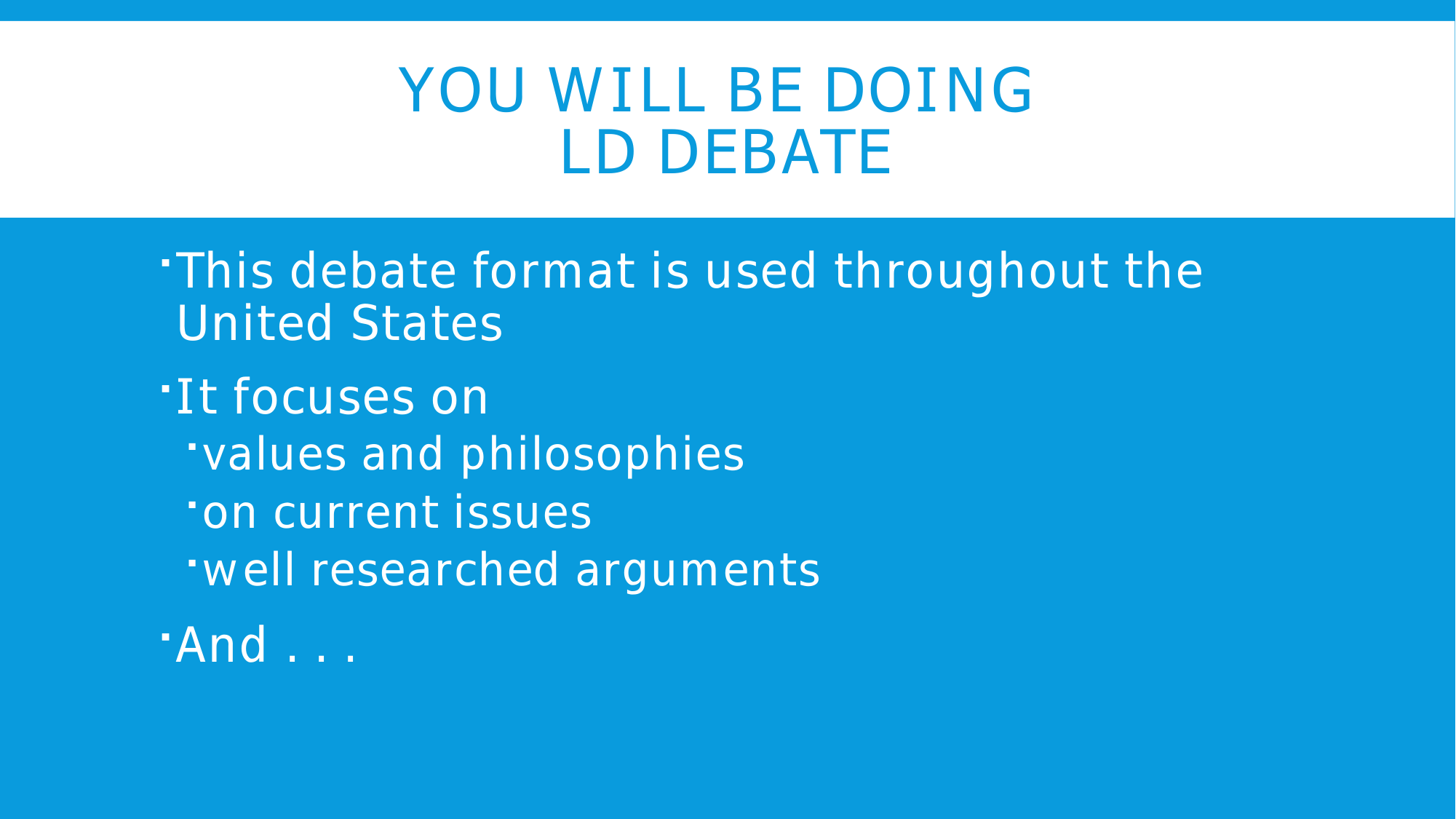

# You will be doing LD debate
This debate format is used throughout the United States
It focuses on
values and philosophies
on current issues
well researched arguments
And . . .